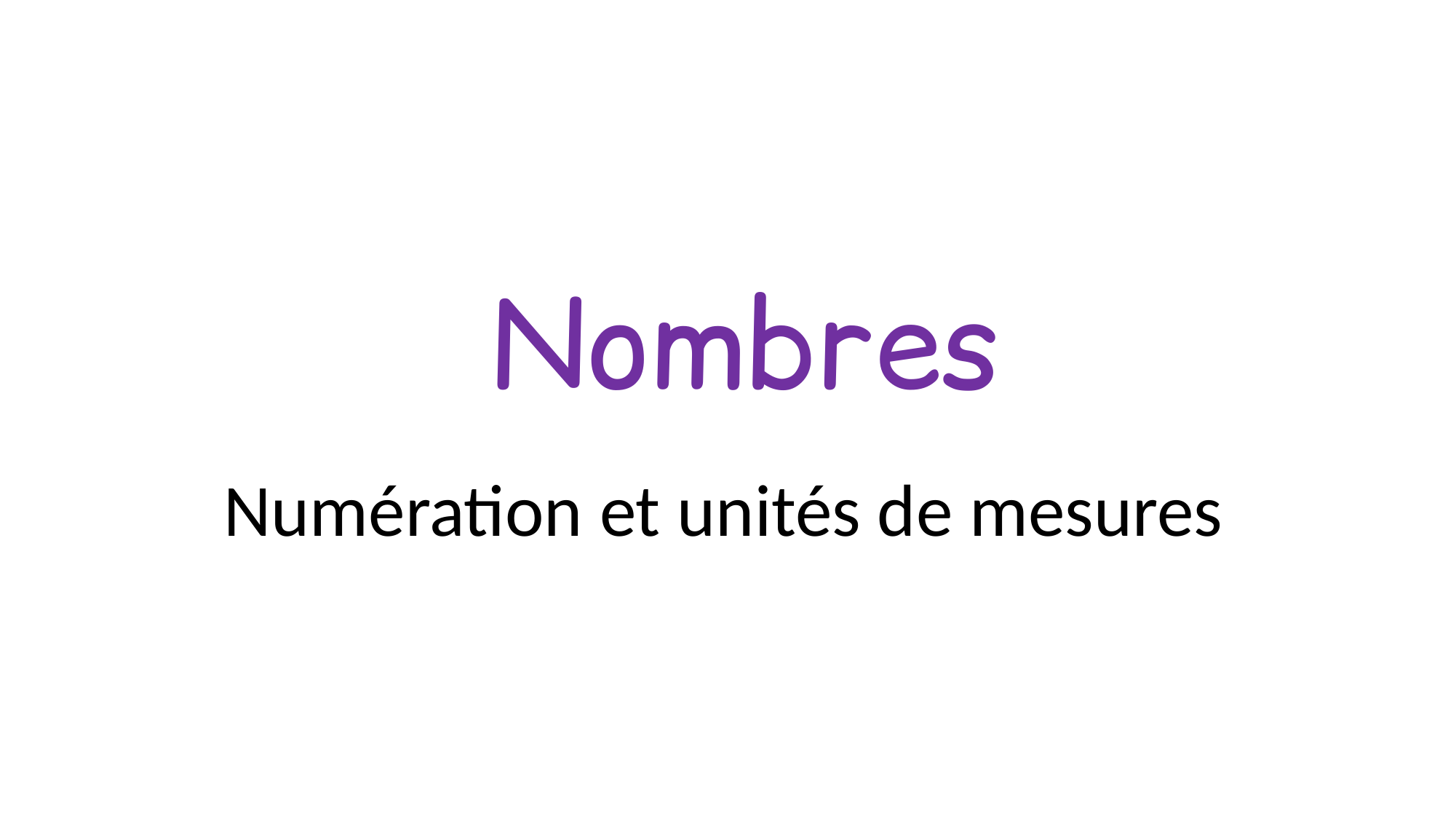

# Nombres
Numération et unités de mesures